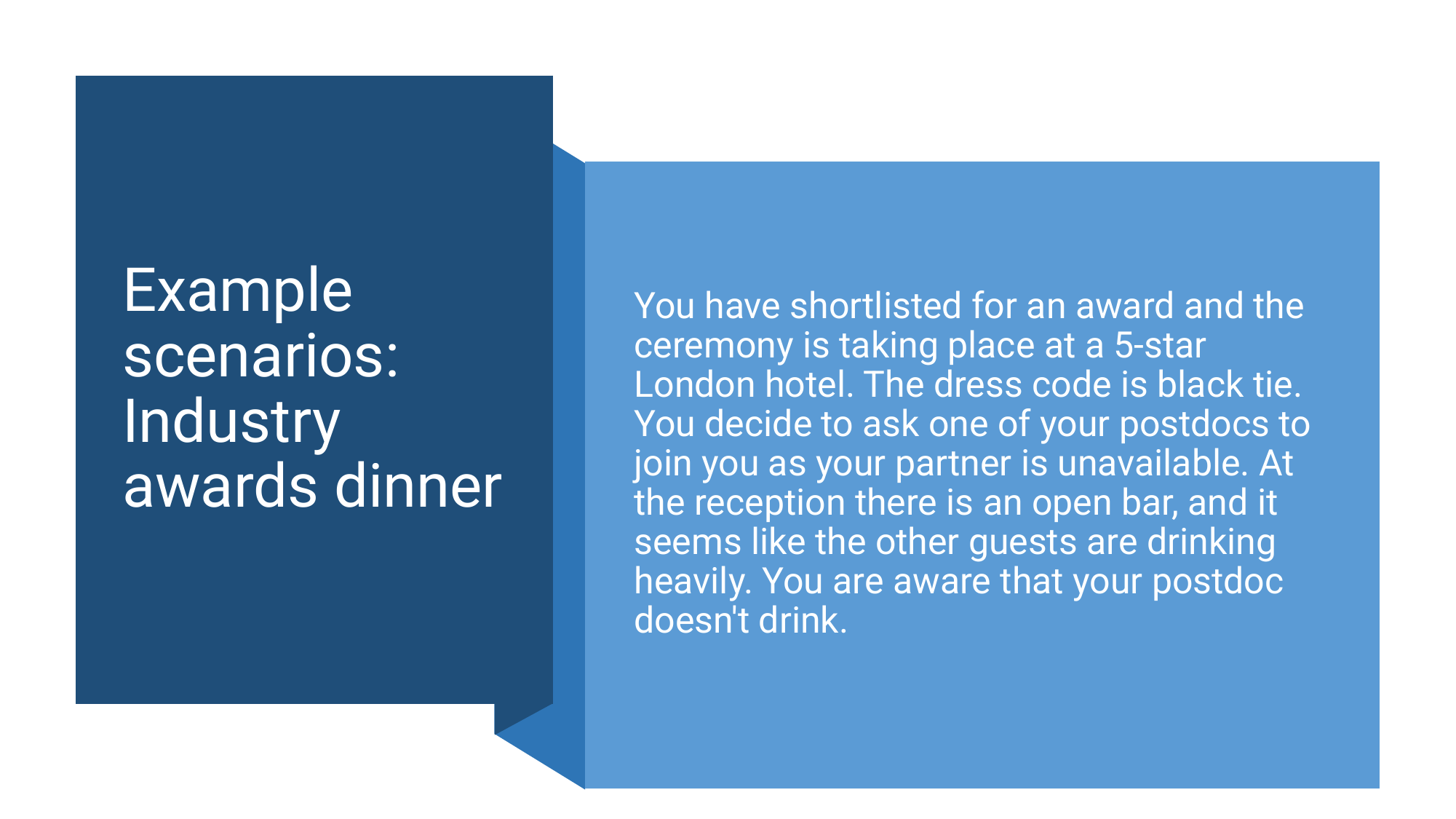

# Example scenarios: Industry awards dinner

You have shortlisted for an award and the ceremony is taking place at a 5-star London hotel. The dress code is black tie. You decide to ask one of your postdocs to join you as your partner is unavailable. At the reception there is an open bar, and it seems like the other guests are drinking heavily. You are aware that your postdoc doesn't drink.